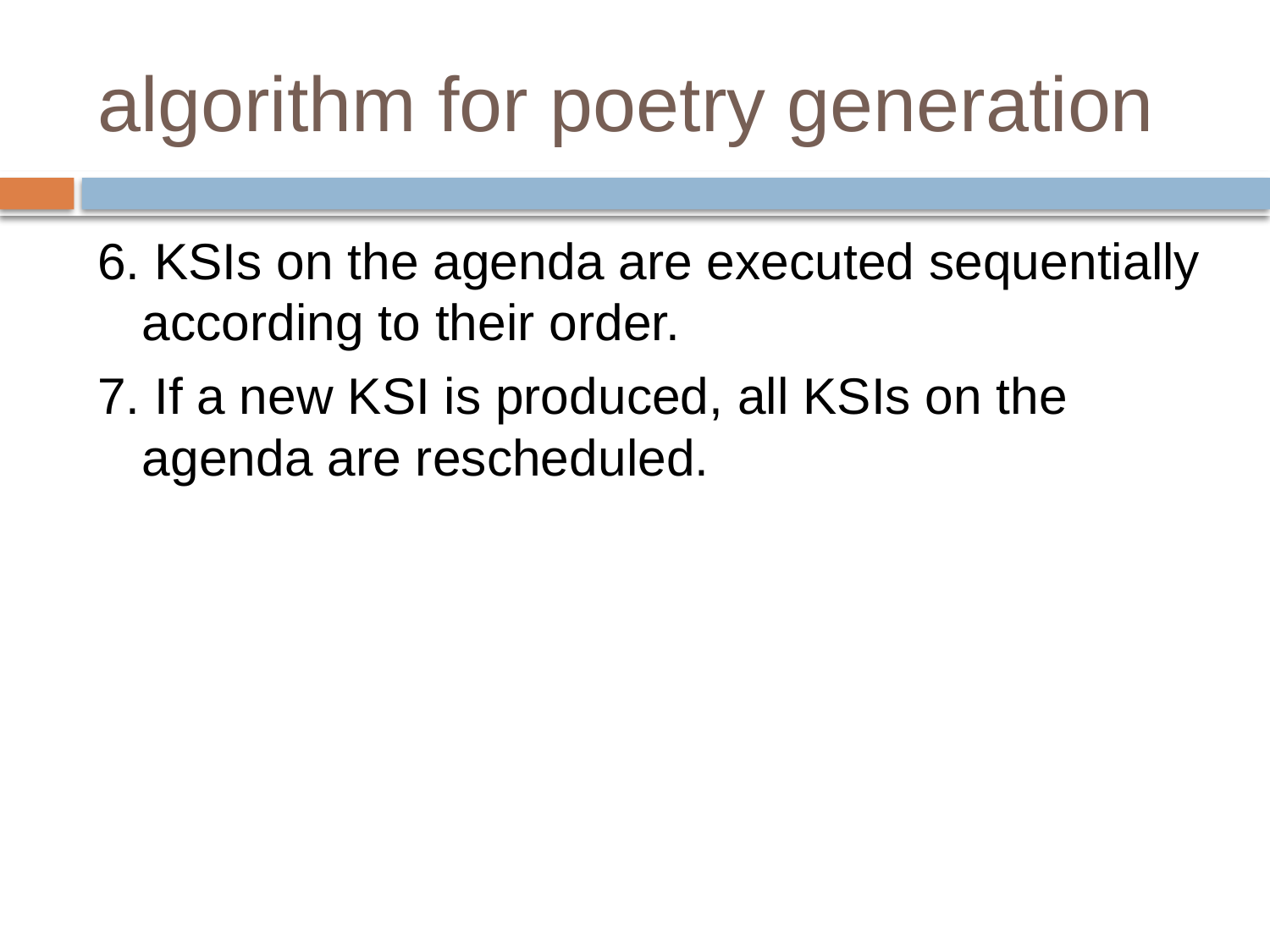

# algorithm for poetry generation
6. KSIs on the agenda are executed sequentially according to their order.
7. If a new KSI is produced, all KSIs on the agenda are rescheduled.